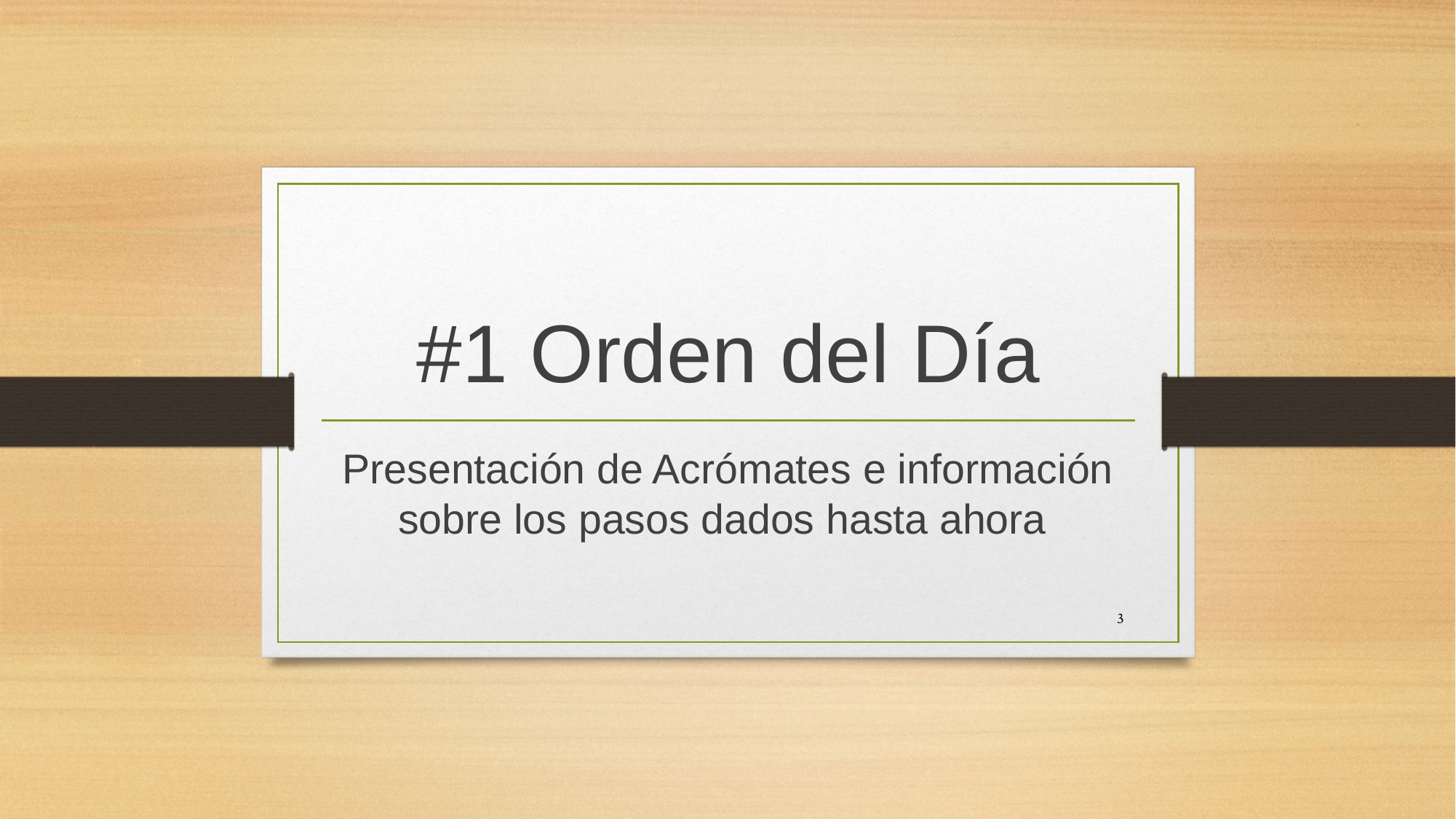

# #1 Orden del Día
Presentación de Acrómates e información sobre los pasos dados hasta ahora

3